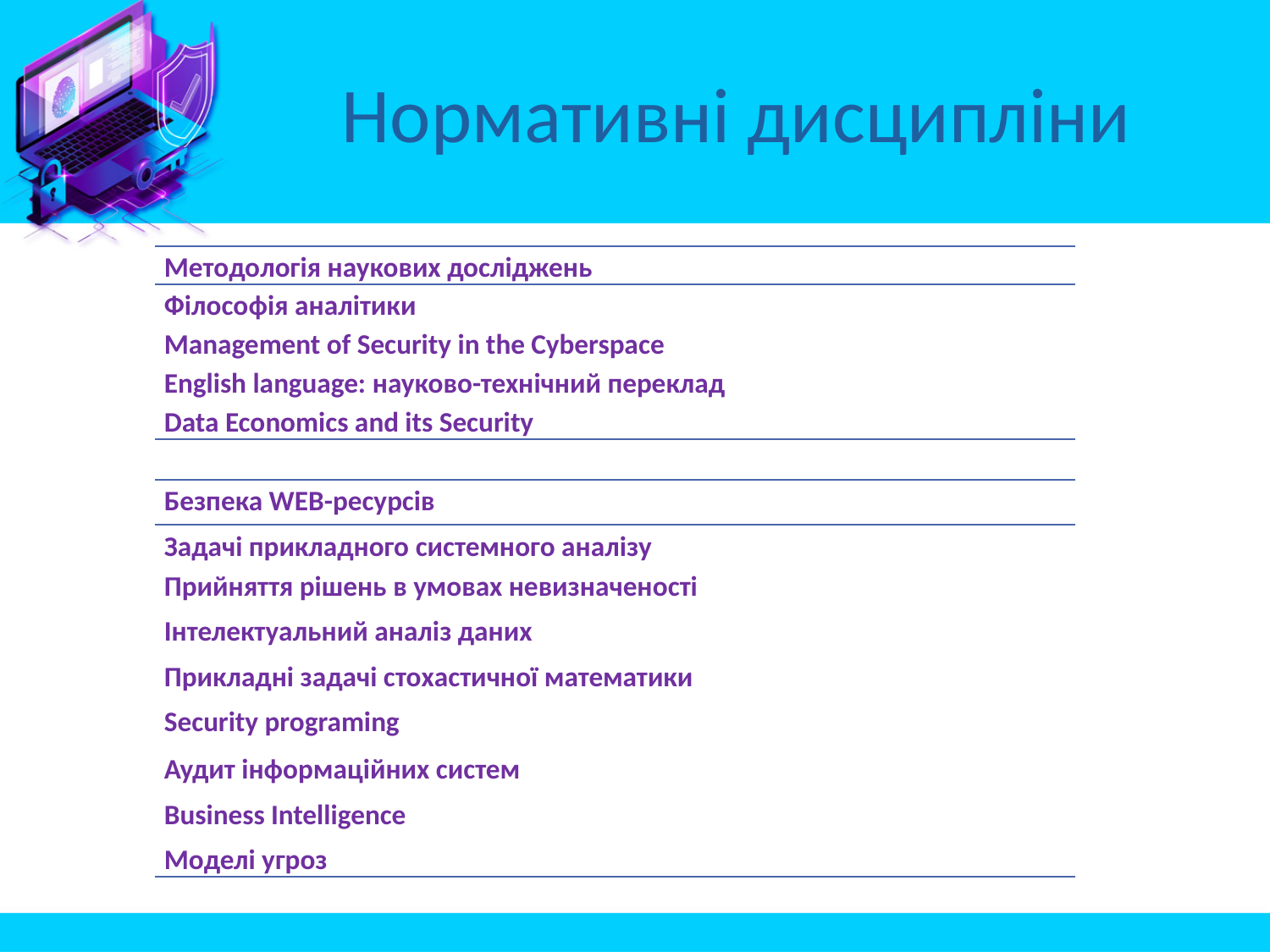

# Нормативні дисципліни
| Методологія наукових досліджень |
| --- |
| Філософія аналітики |
| Management of Security in the Cyberspace |
| English language: науково-технічний переклад |
| Data Economics and its Security |
| Безпека WEB-ресурсів |
| --- |
| Задачі прикладного системного аналізу |
| Прийняття рішень в умовах невизначеності |
| Інтелектуальний аналіз даних |
| Прикладні задачі стохастичної математики |
| Security programing |
| Аудит інформаційних систем |
| Business Intelligence |
| Моделі угроз |